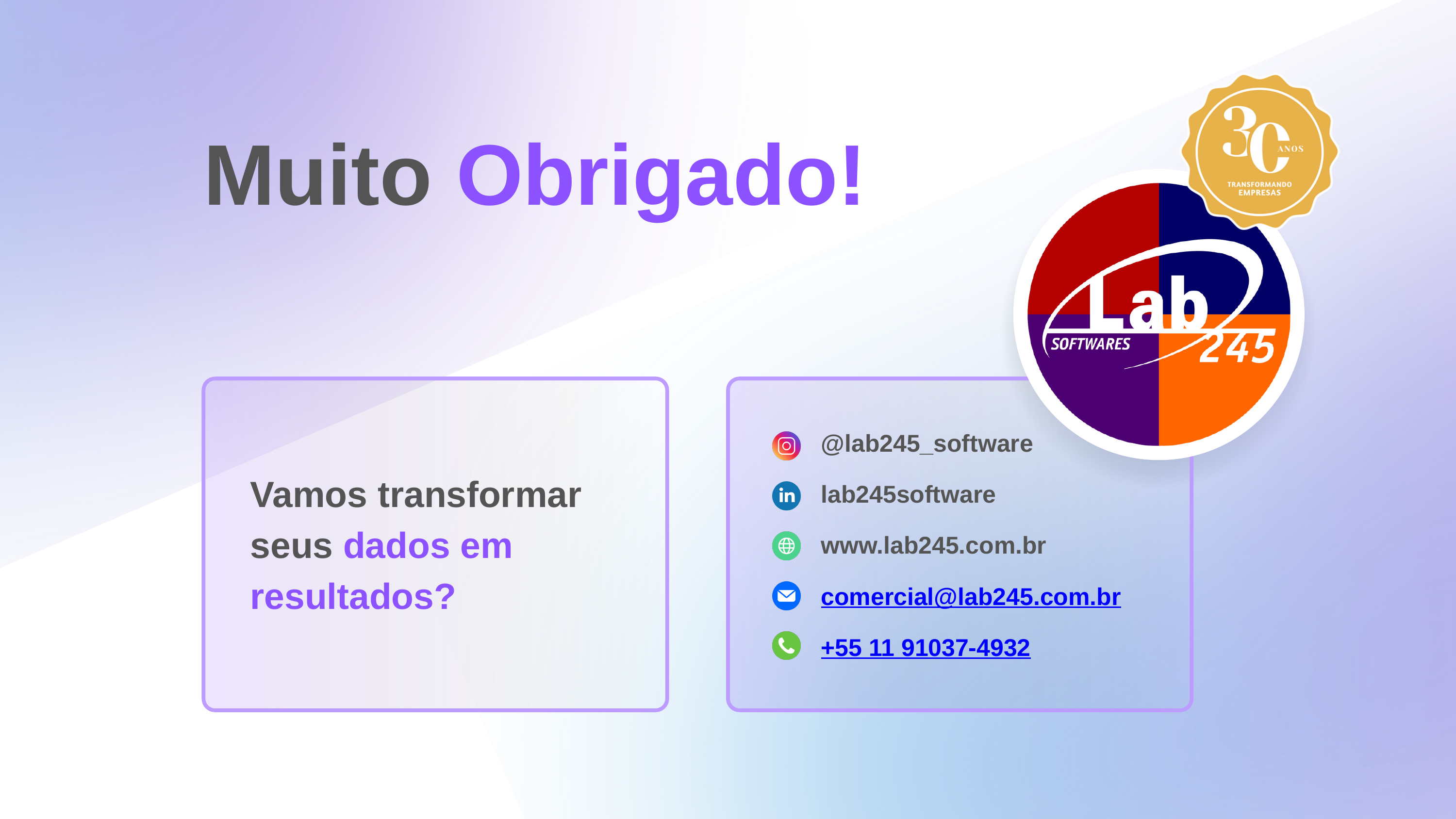

Muito Obrigado!

@lab245_software

Vamos transformar seus dados em resultados?
lab245software

www.lab245.com.br

comercial@lab245.com.br

+55 11 91037-4932